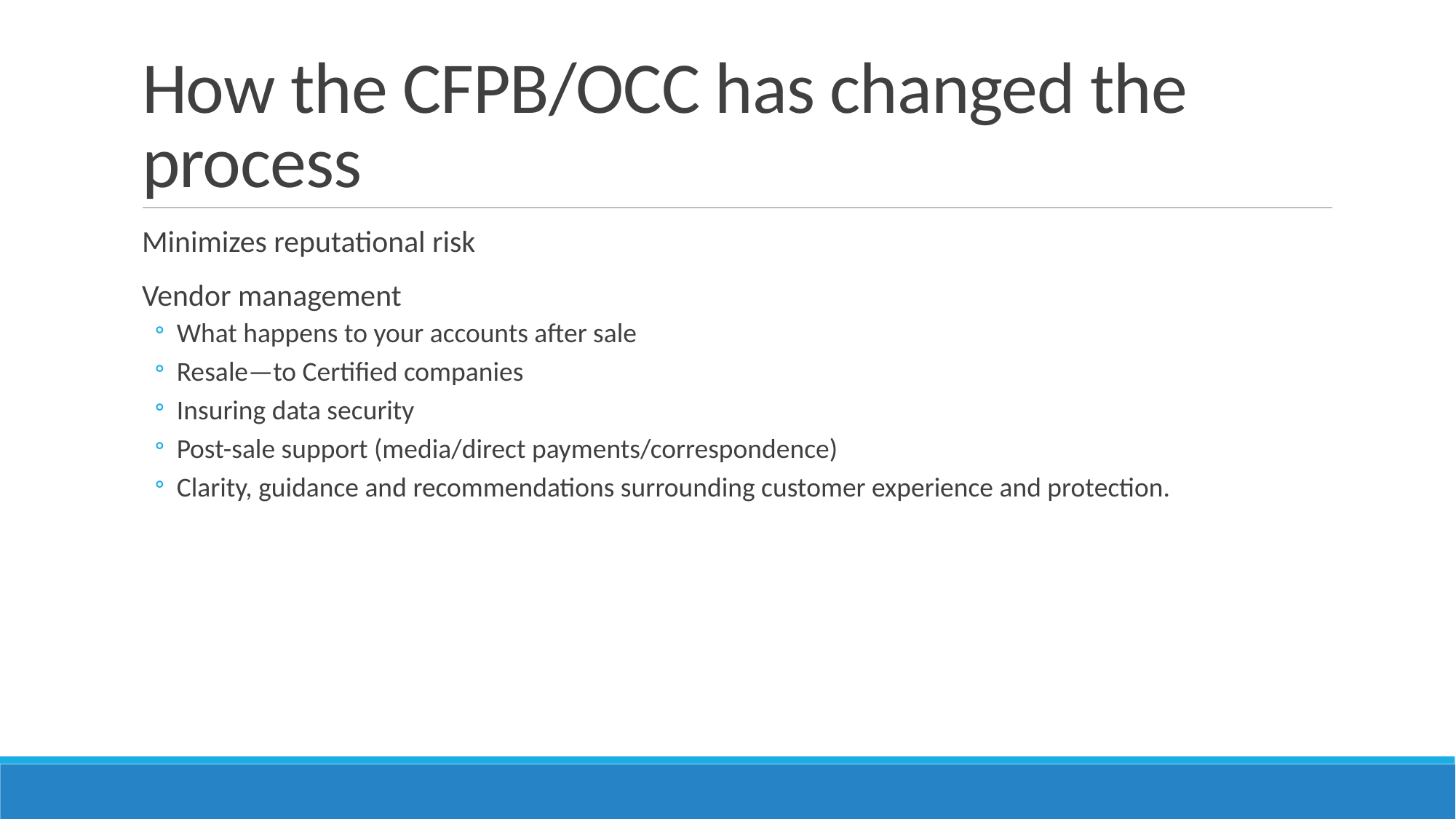

# How the CFPB/OCC has changed the process
Minimizes reputational risk
Vendor management
What happens to your accounts after sale
Resale—to Certified companies
Insuring data security
Post-sale support (media/direct payments/correspondence)
Clarity, guidance and recommendations surrounding customer experience and protection.